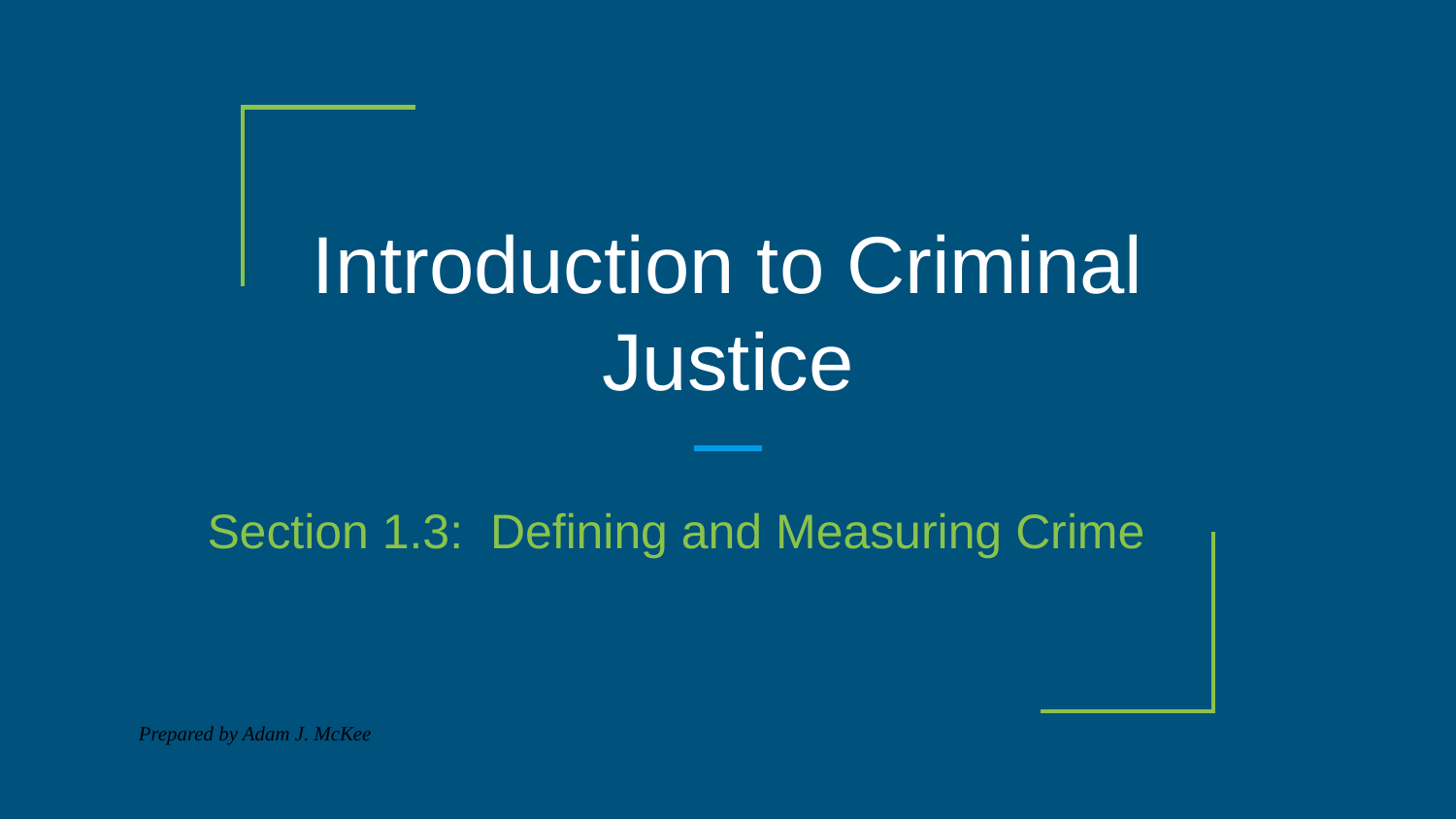

# Introduction to Criminal Justice
Section 1.3:  Defining and Measuring Crime
Prepared by Adam J. McKee